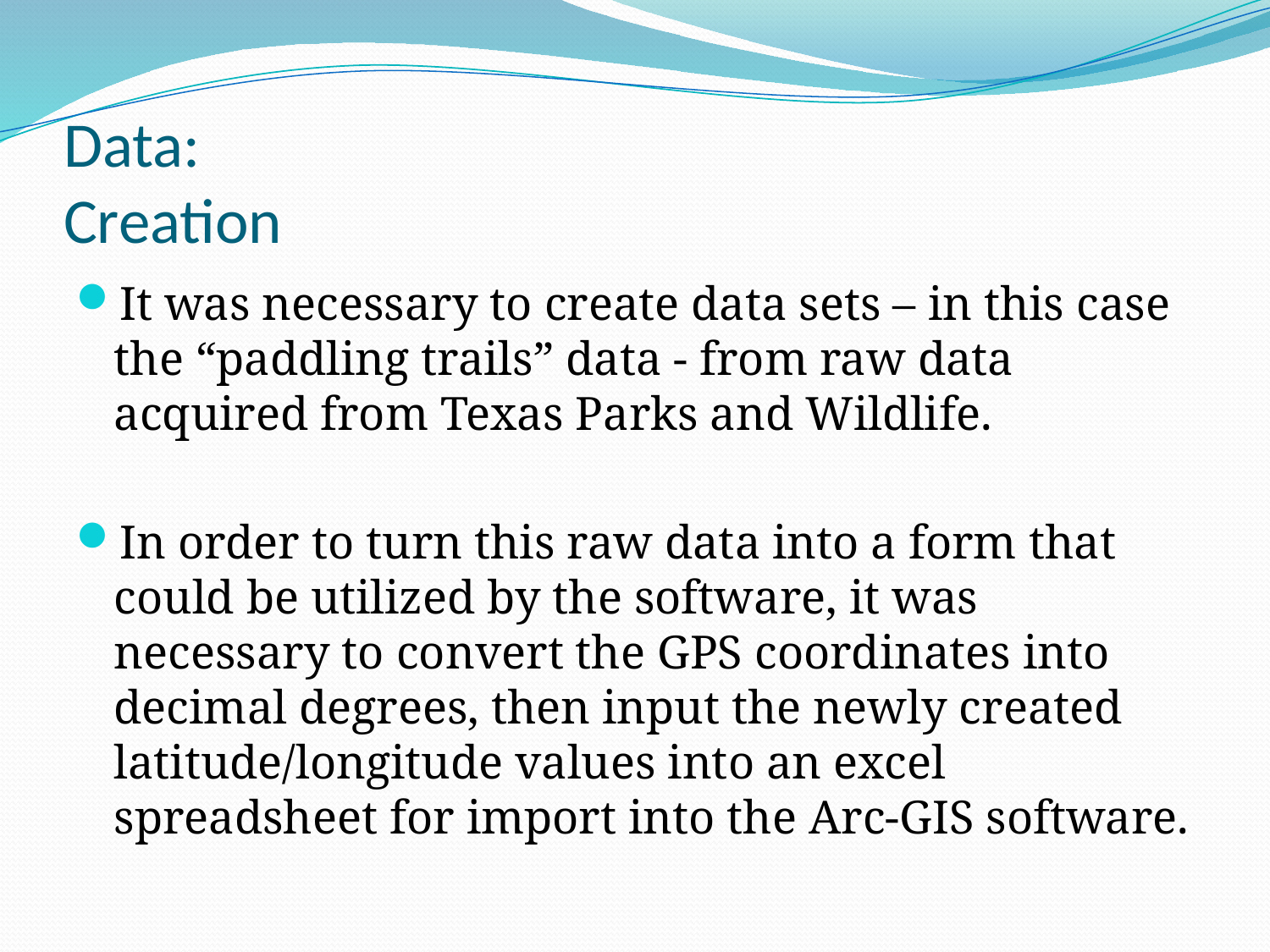

# Data: Creation
It was necessary to create data sets – in this case the “paddling trails” data - from raw data acquired from Texas Parks and Wildlife.

In order to turn this raw data into a form that could be utilized by the software, it was necessary to convert the GPS coordinates into decimal degrees, then input the newly created latitude/longitude values into an excel spreadsheet for import into the Arc-GIS software.